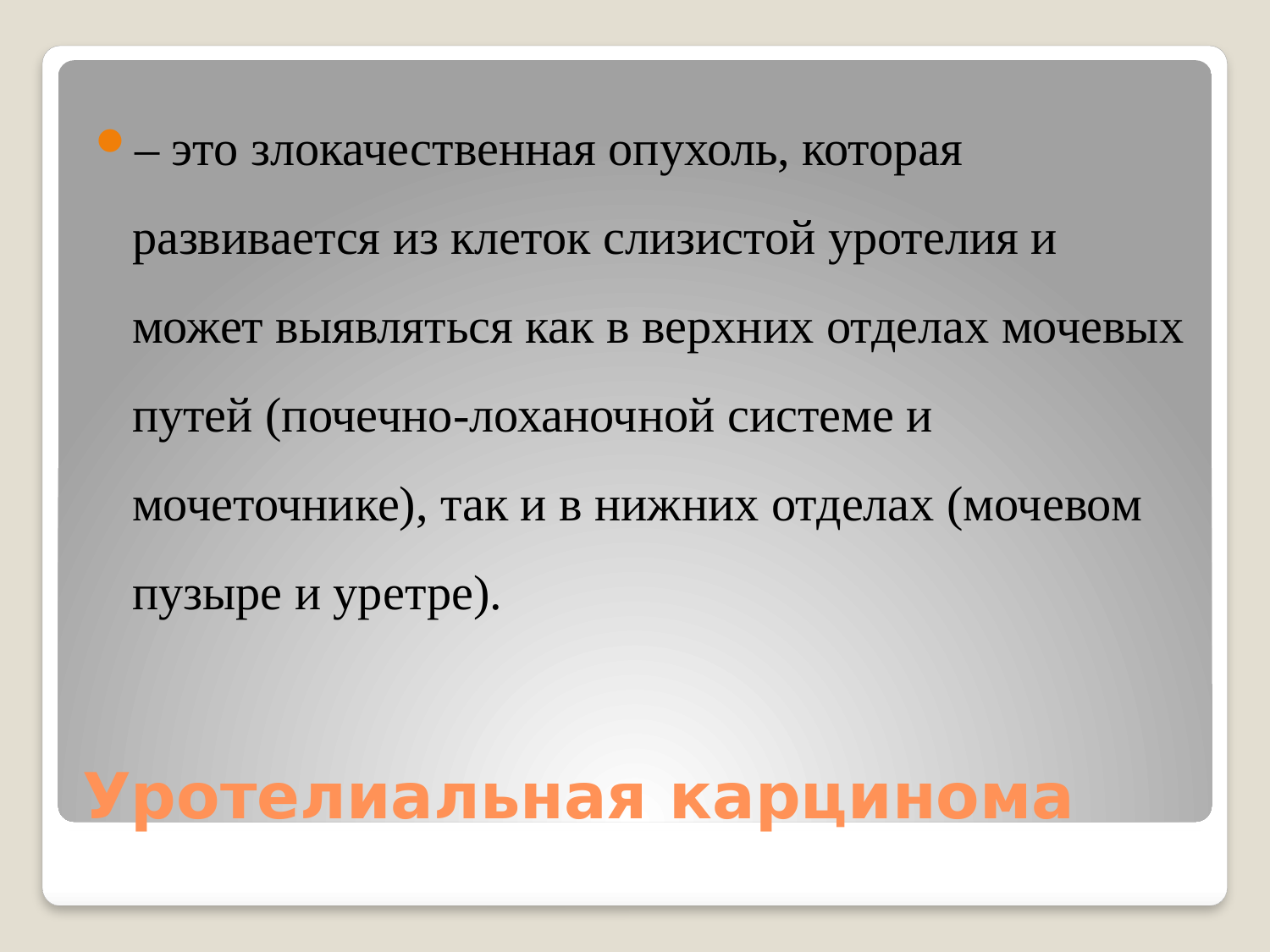

– это злокачественная опухоль, которая развивается из клеток слизистой уротелия и может выявляться как в верхних отделах мочевых путей (почечно-лоханочной системе и мочеточнике), так и в нижних отделах (мочевом пузыре и уретре).
# Уротелиальная карцинома